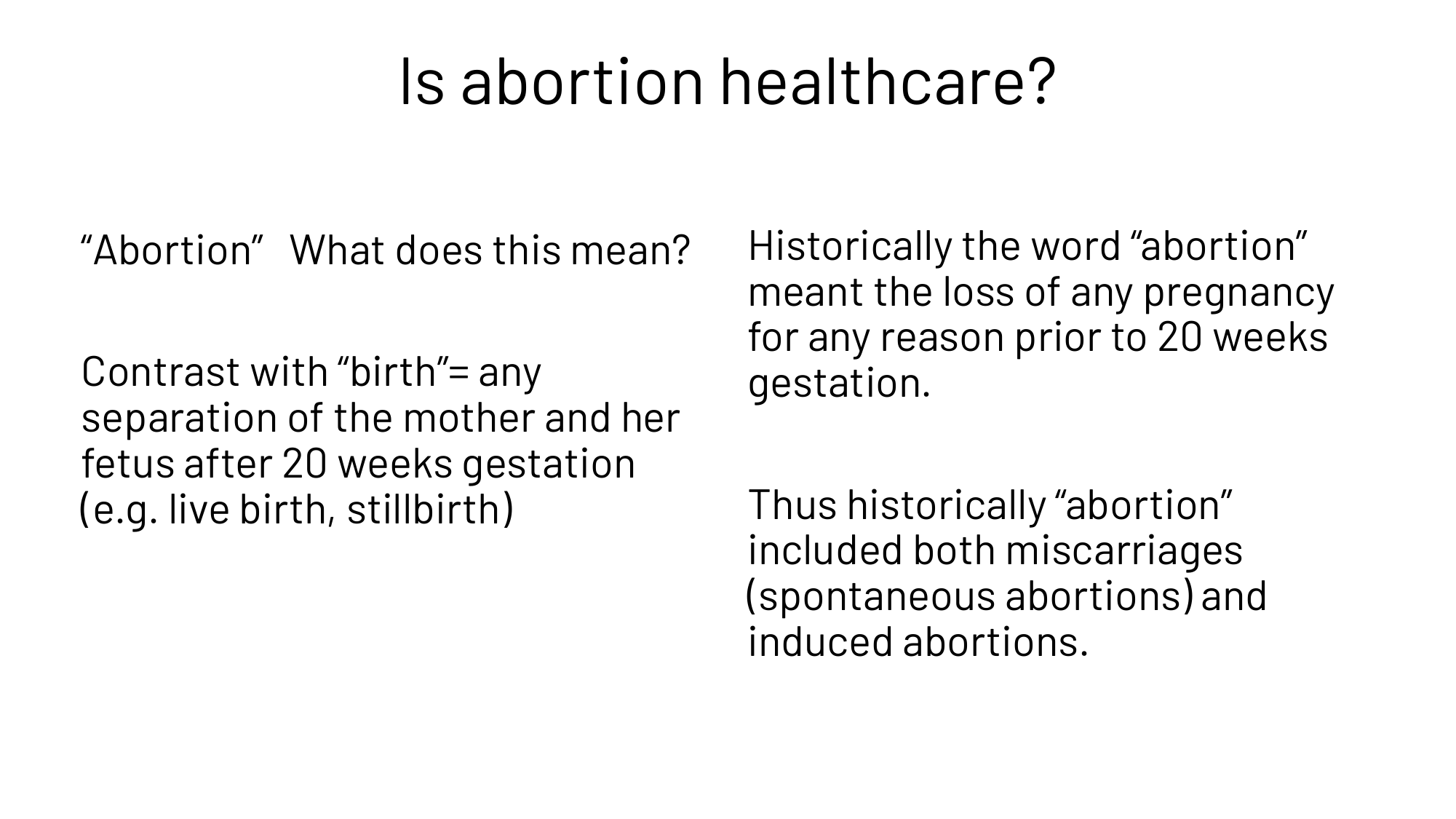

# Is abortion healthcare?
Historically the word “abortion” meant the loss of any pregnancy for any reason prior to 20 weeks gestation.

Thus historically “abortion” included both miscarriages (spontaneous abortions) and induced abortions.

“Abortion”   What does this mean?

Contrast with “birth”= any separation of the mother and her fetus after 20 weeks gestation (e.g. live birth, stillbirth)